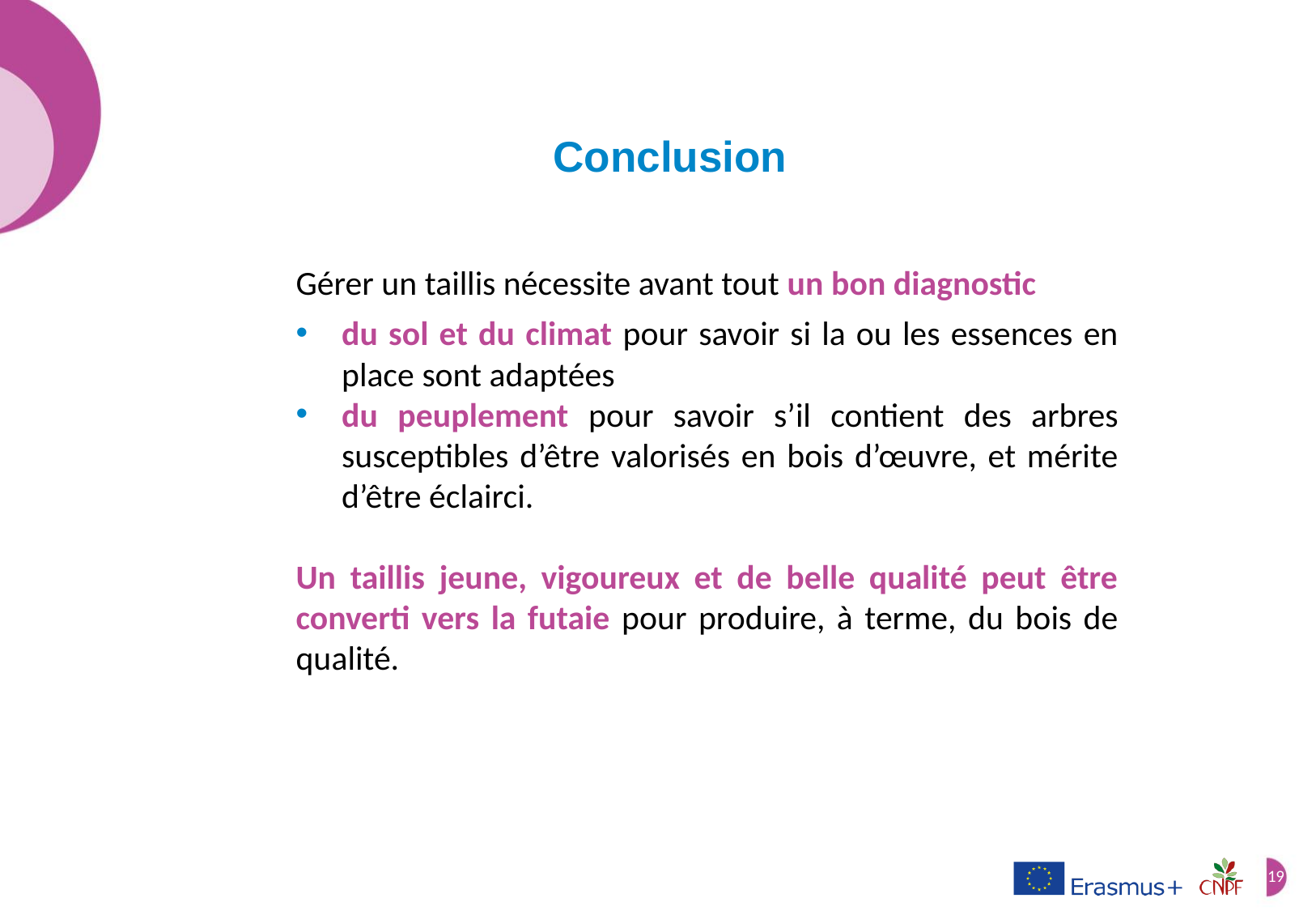

Conclusion
Gérer un taillis nécessite avant tout un bon diagnostic
du sol et du climat pour savoir si la ou les essences en place sont adaptées
du peuplement pour savoir s’il contient des arbres susceptibles d’être valorisés en bois d’œuvre, et mérite d’être éclairci.

Un taillis jeune, vigoureux et de belle qualité peut être converti vers la futaie pour produire, à terme, du bois de qualité.
19